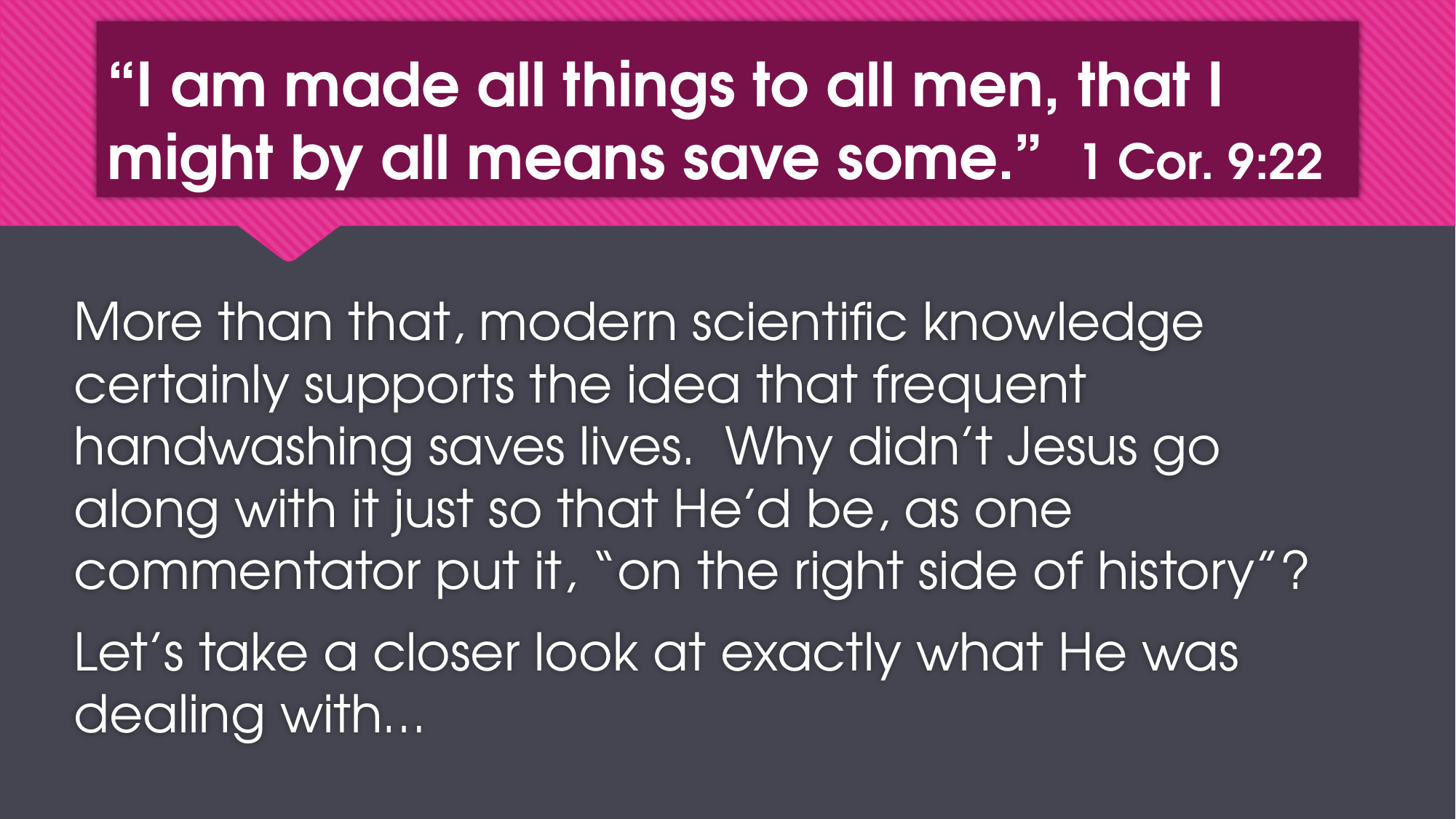

# “I am made all things to all men, that I might by all means save some.”  1 Cor. 9:22
More than that, modern scientific knowledge certainly supports the idea that frequent handwashing saves lives.  Why didn’t Jesus go along with it just so that He’d be, as one commentator put it, “on the right side of history”?
Let’s take a closer look at exactly what He was dealing with…